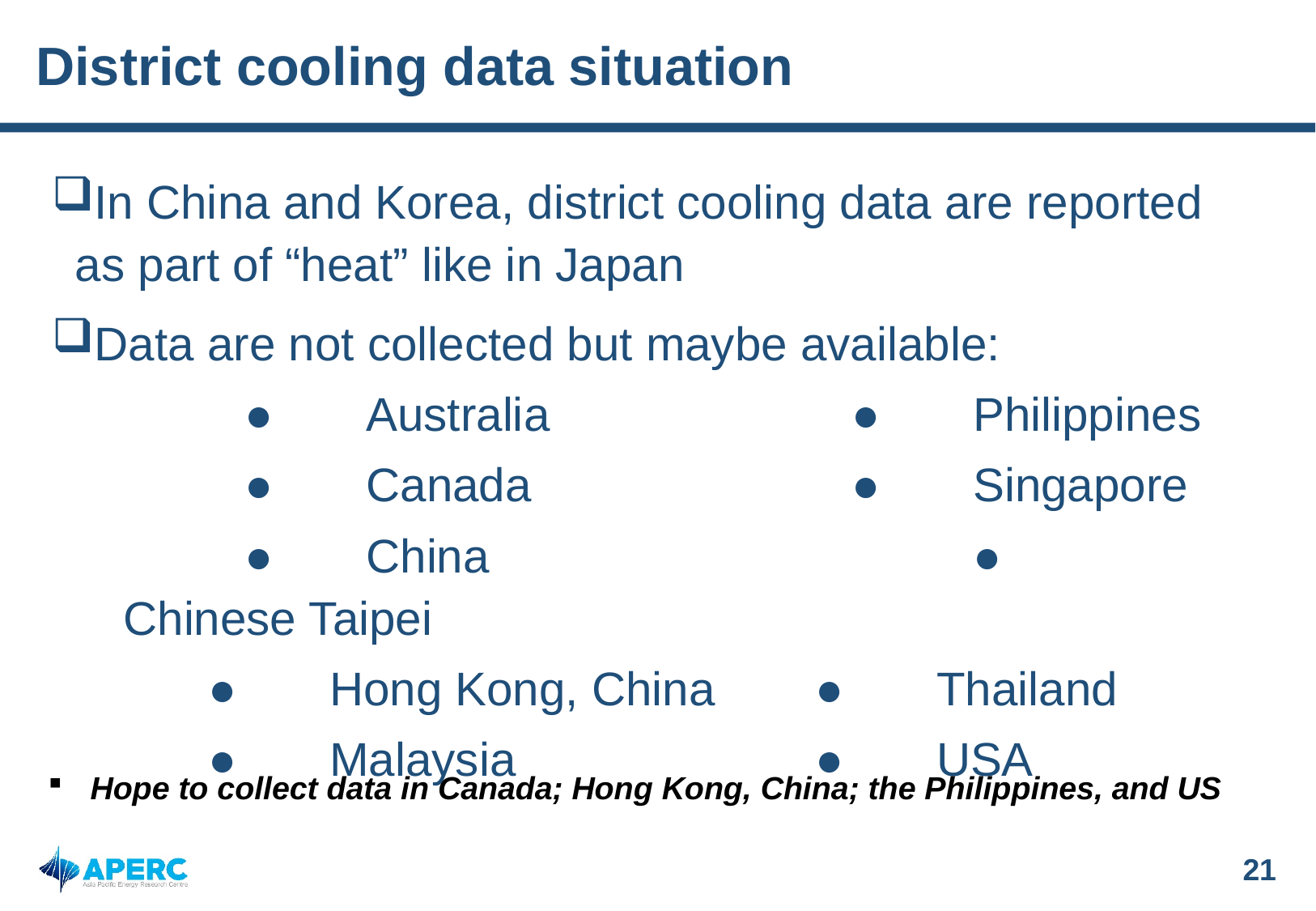

# District cooling data situation
In China and Korea, district cooling data are reported as part of “heat” like in Japan
Data are not collected but maybe available:
	●	Australia			● 	Philippines
 	● 	Canada	 		● 	Singapore
 	● 	China				● 	Chinese Taipei
 	● 	Hong Kong, China 	● 	Thailand
 	● 	Malaysia			● 	USA
Hope to collect data in Canada; Hong Kong, China; the Philippines, and US
21